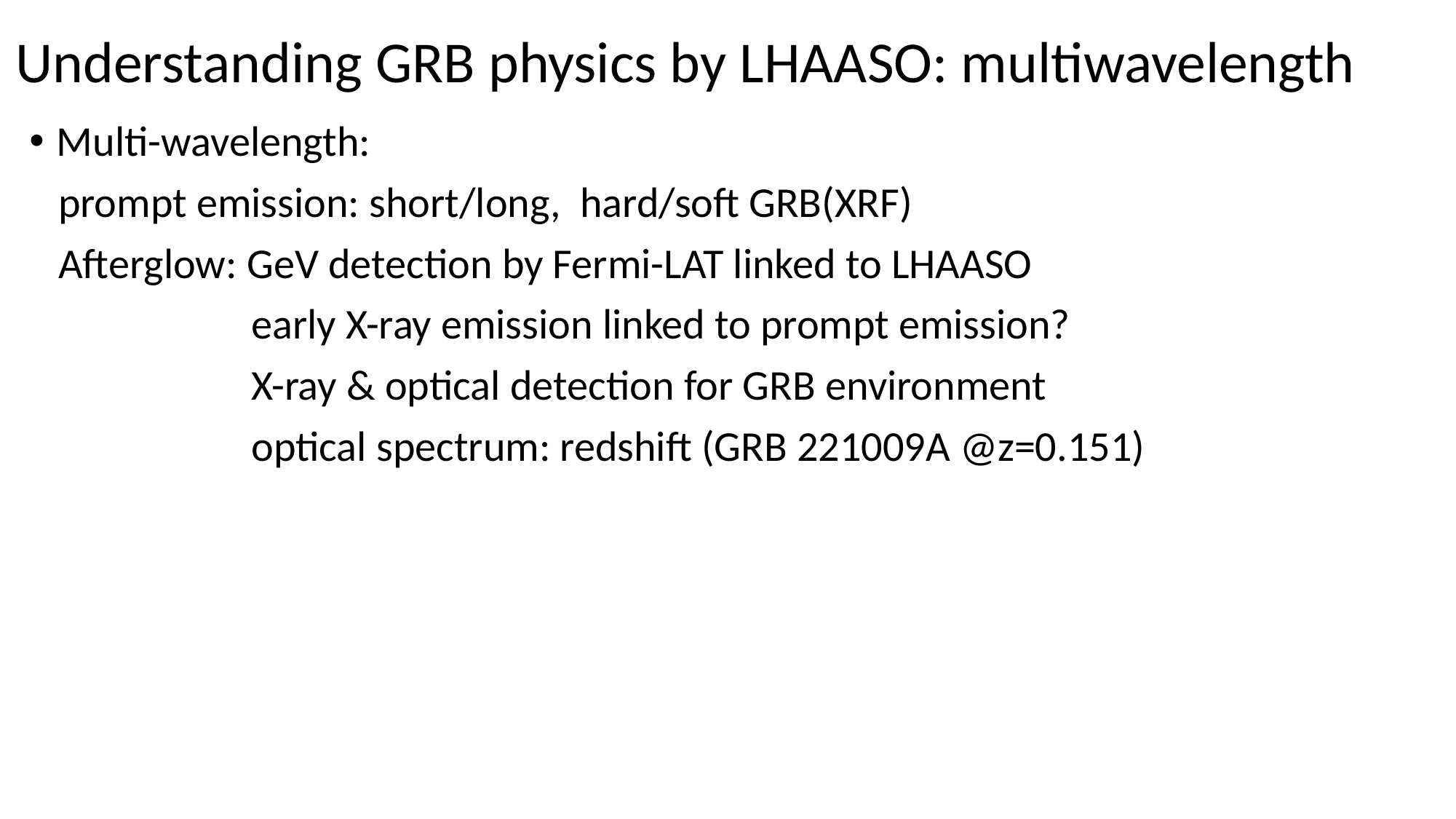

# Understanding GRB physics by LHAASO: multiwavelength
Multi-wavelength:
   prompt emission: short/long,  hard/soft GRB(XRF)
   Afterglow: GeV detection by Fermi-LAT linked to LHAASO
                       early X-ray emission linked to prompt emission?
                       X-ray & optical detection for GRB environment
                       optical spectrum: redshift (GRB 221009A @z=0.151)